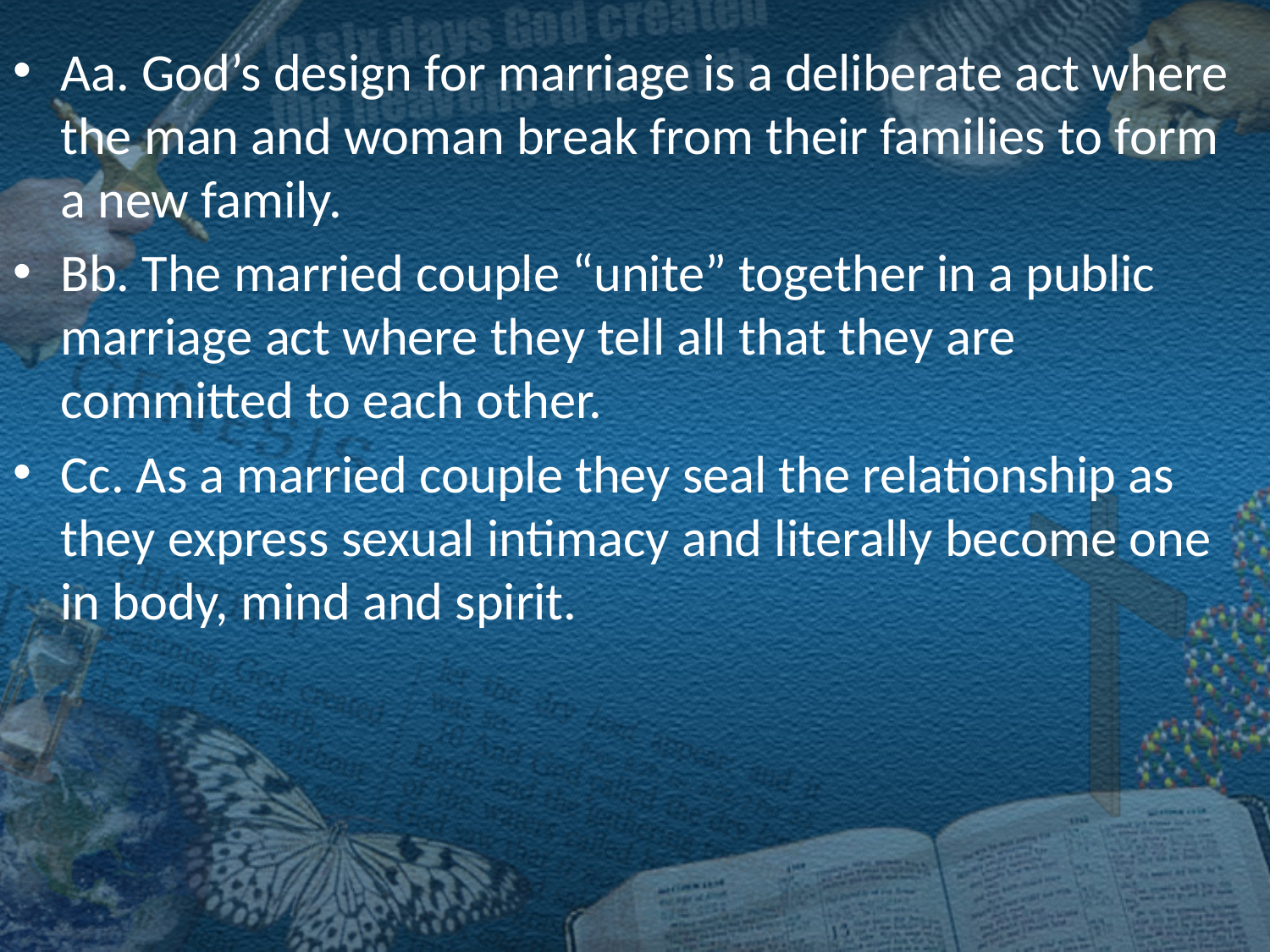

Aa. God’s design for marriage is a deliberate act where the man and woman break from their families to form a new family.
Bb. The married couple “unite” together in a public marriage act where they tell all that they are committed to each other.
Cc. As a married couple they seal the relationship as they express sexual intimacy and literally become one in body, mind and spirit.
#